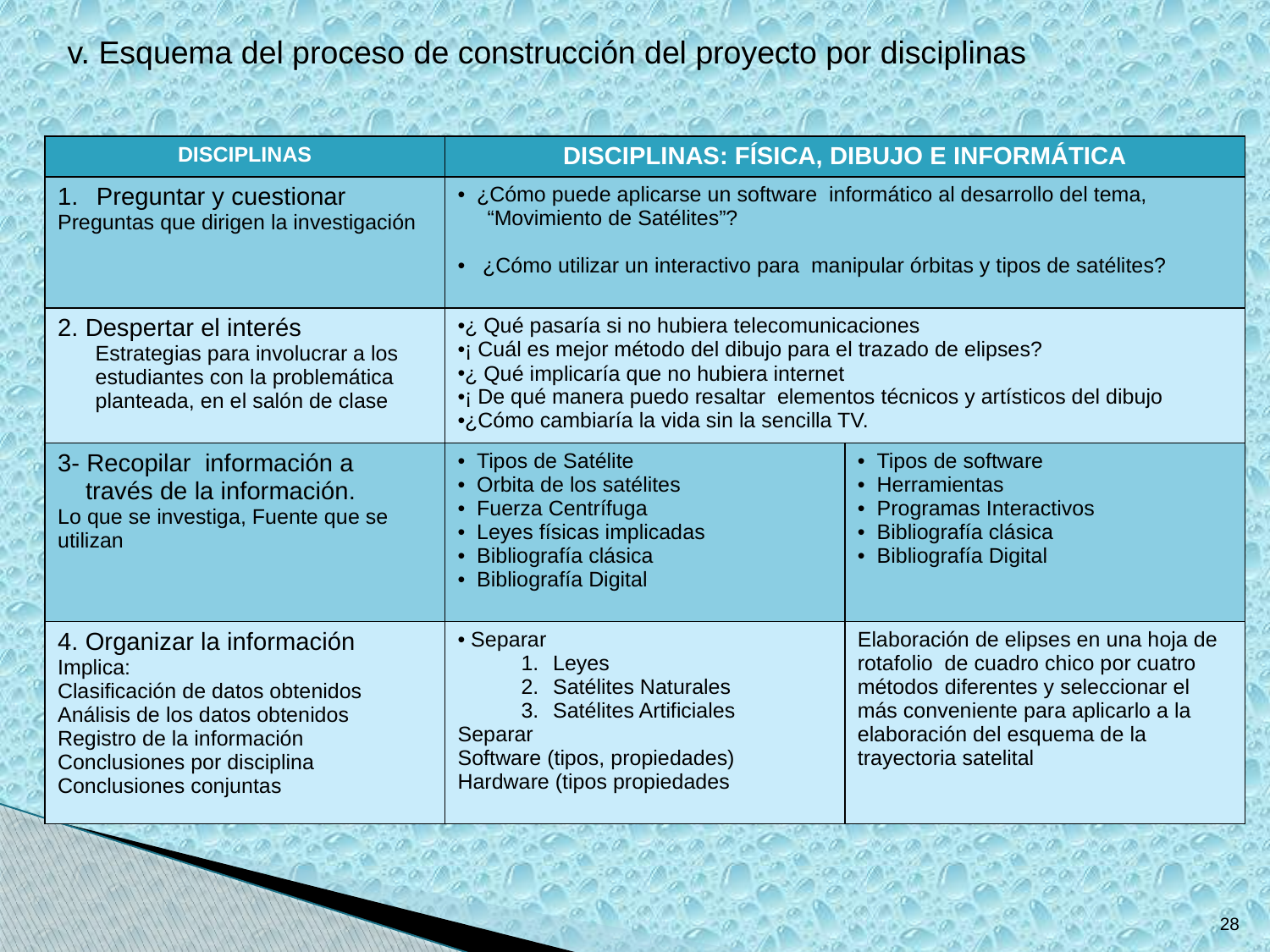

v. Esquema del proceso de construcción del proyecto por disciplinas
| DISCIPLINAS | DISCIPLINAS: FÍSICA, DIBUJO E INFORMÁTICA |  |
| --- | --- | --- |
| Preguntar y cuestionar Preguntas que dirigen la investigación | ¿Cómo puede aplicarse un software informático al desarrollo del tema, “Movimiento de Satélites”? ¿Cómo utilizar un interactivo para manipular órbitas y tipos de satélites? |  |
| 2. Despertar el interés Estrategias para involucrar a los estudiantes con la problemática planteada, en el salón de clase | ¿ Qué pasaría si no hubiera telecomunicaciones ¡ Cuál es mejor método del dibujo para el trazado de elipses? ¿ Qué implicaría que no hubiera internet ¡ De qué manera puedo resaltar elementos técnicos y artísticos del dibujo ¿Cómo cambiaría la vida sin la sencilla TV. |  |
| 3- Recopilar información a través de la información. Lo que se investiga, Fuente que se utilizan | Tipos de Satélite Orbita de los satélites Fuerza Centrífuga Leyes físicas implicadas Bibliografía clásica Bibliografía Digital | Tipos de software Herramientas Programas Interactivos Bibliografía clásica Bibliografía Digital |
| 4. Organizar la información Implica: Clasificación de datos obtenidos Análisis de los datos obtenidos Registro de la información Conclusiones por disciplina Conclusiones conjuntas | Separar Leyes Satélites Naturales Satélites Artificiales Separar Software (tipos, propiedades) Hardware (tipos propiedades | Elaboración de elipses en una hoja de rotafolio de cuadro chico por cuatro métodos diferentes y seleccionar el más conveniente para aplicarlo a la elaboración del esquema de la trayectoria satelital |
28